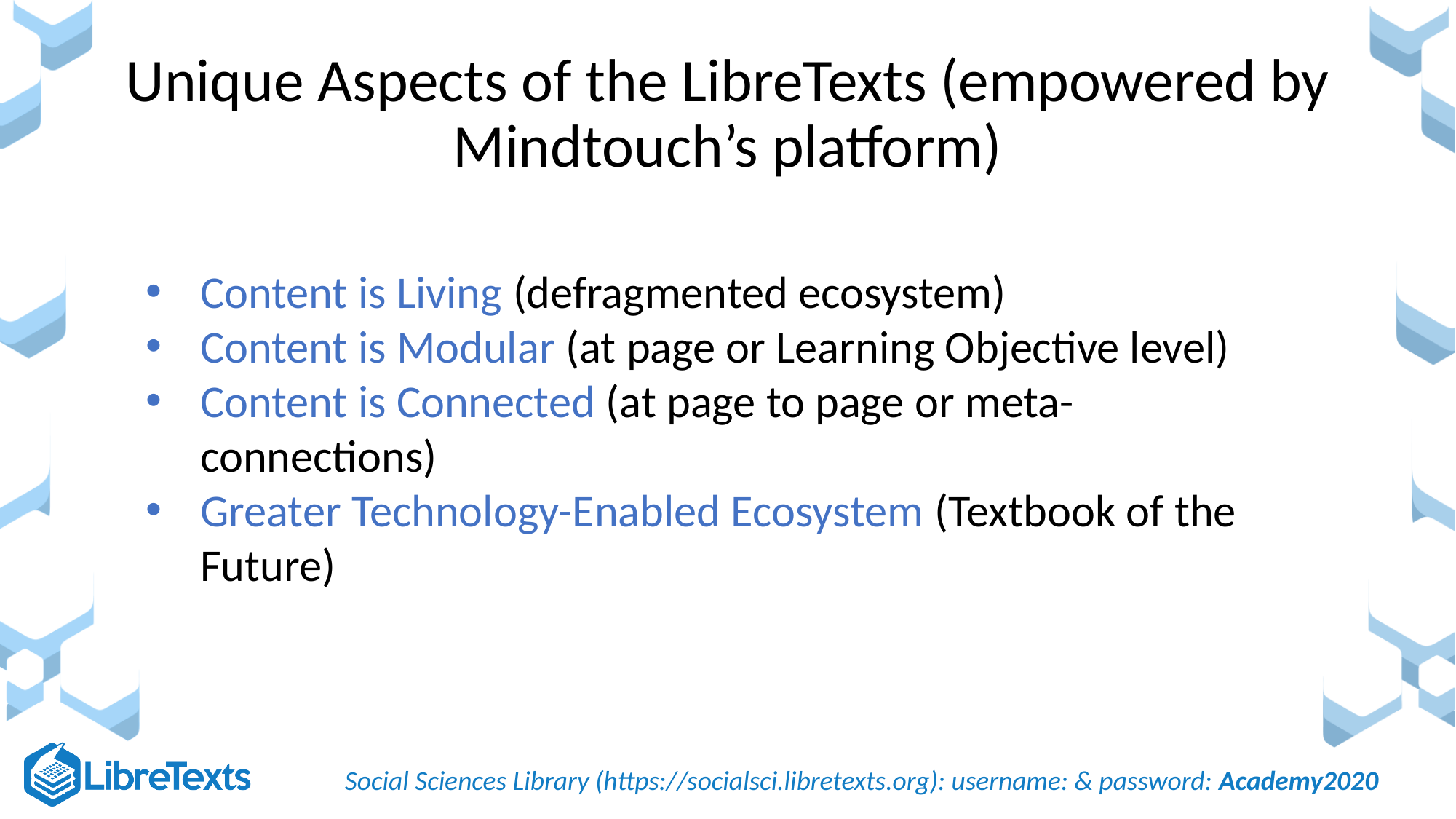

# Unique Aspects of the LibreTexts (empowered by Mindtouch’s platform)
Content is Living (defragmented ecosystem)
Content is Modular (at page or Learning Objective level)
Content is Connected (at page to page or meta-connections)
Greater Technology-Enabled Ecosystem (Textbook of the Future)